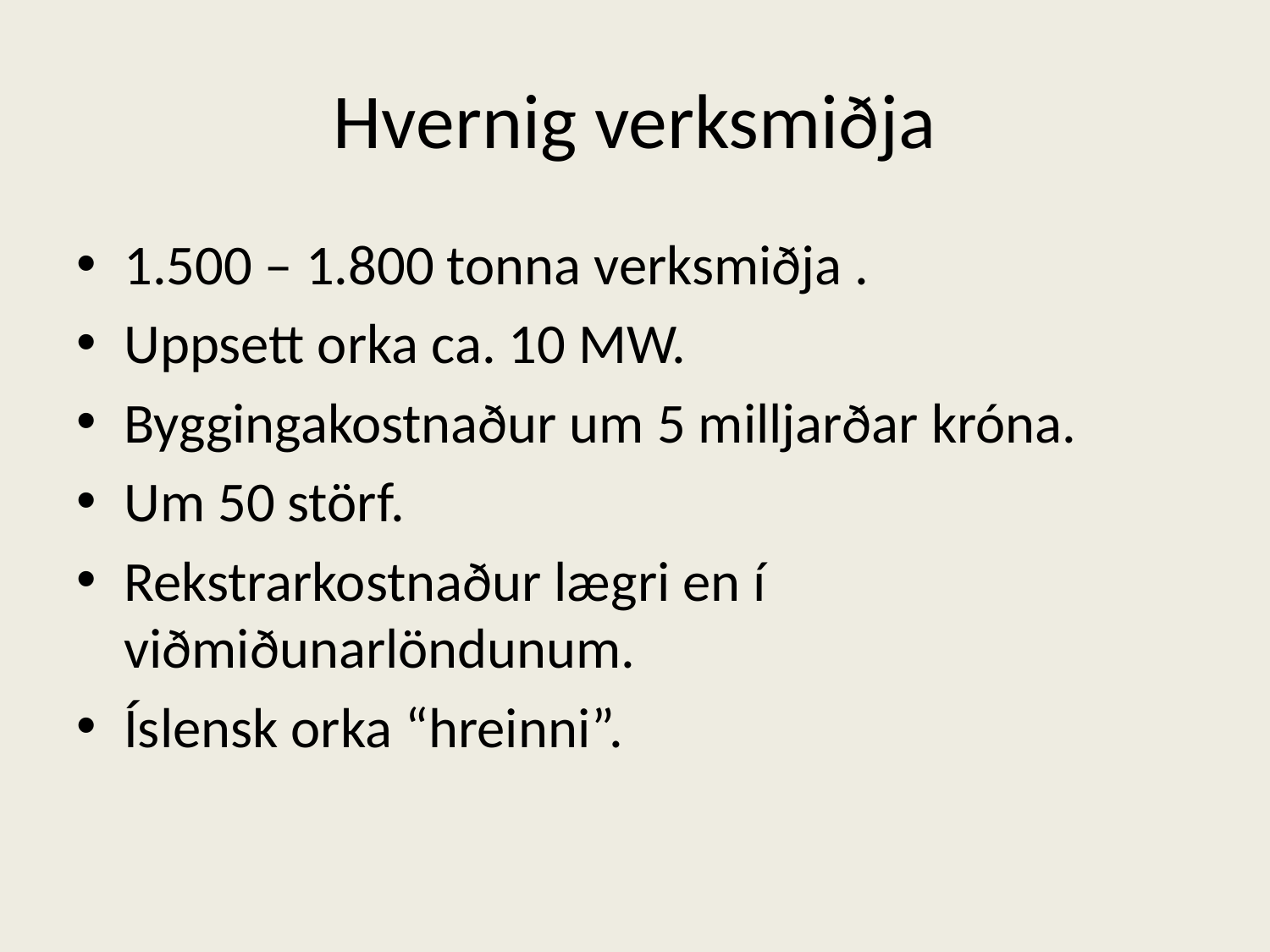

# Hvernig verksmiðja
1.500 – 1.800 tonna verksmiðja .
Uppsett orka ca. 10 MW.
Byggingakostnaður um 5 milljarðar króna.
Um 50 störf.
Rekstrarkostnaður lægri en í viðmiðunarlöndunum.
Íslensk orka “hreinni”.